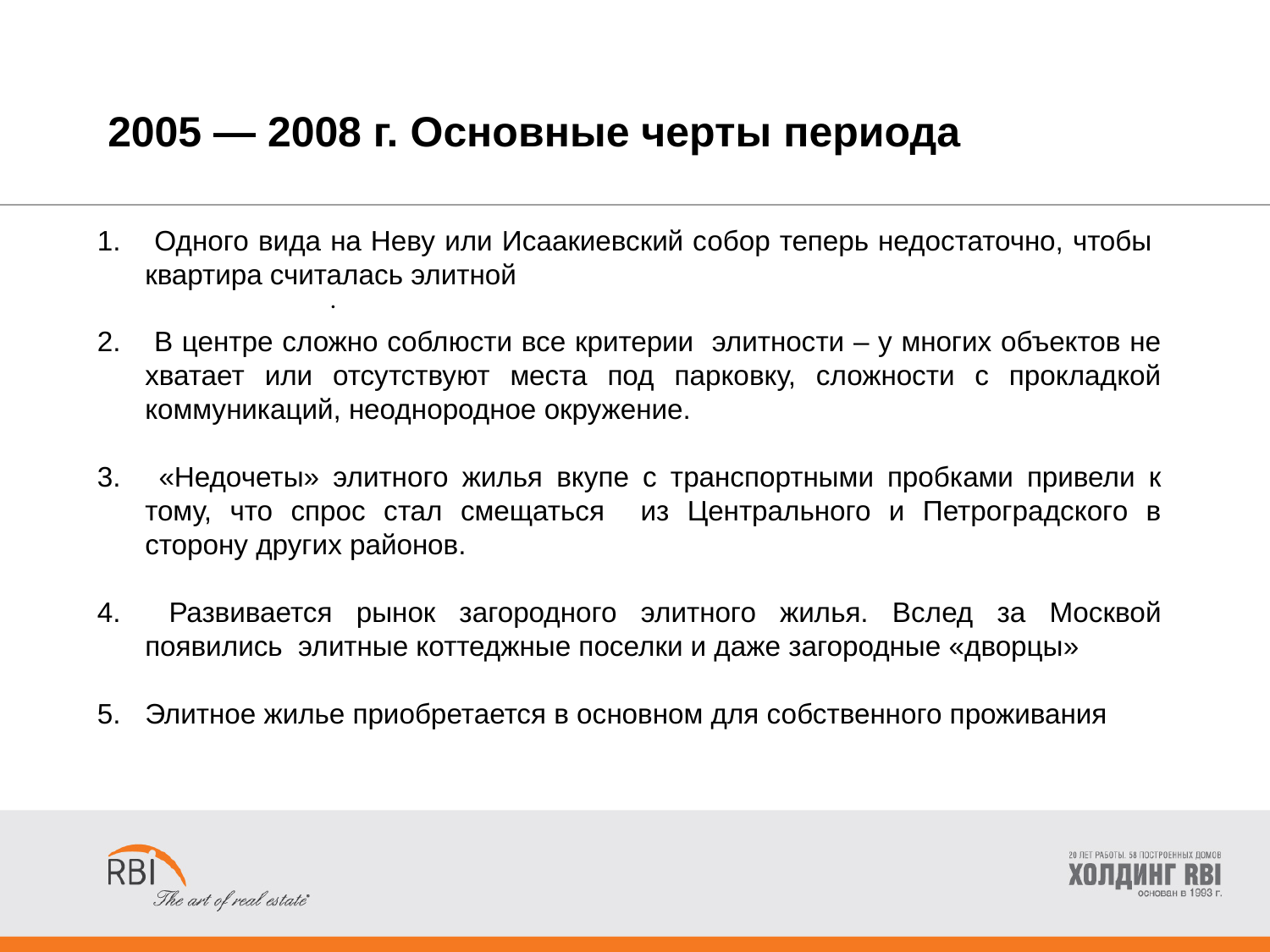

# 2005 — 2008 г. Основные черты периода
 Одного вида на Неву или Исаакиевский собор теперь недостаточно, чтобы  квартира считалась элитной

 В центре сложно соблюсти все критерии  элитности – у многих объектов не хватает или отсутствуют места под парковку, сложности с прокладкой коммуникаций, неоднородное окружение.

 «Недочеты» элитного жилья вкупе с транспортными пробками привели к тому, что спрос стал смещаться  из Центрального и Петроградского в сторону других районов.

 Развивается рынок загородного элитного жилья. Вслед за Москвой появились  элитные коттеджные поселки и даже загородные «дворцы»

Элитное жилье приобретается в основном для собственного проживания

.